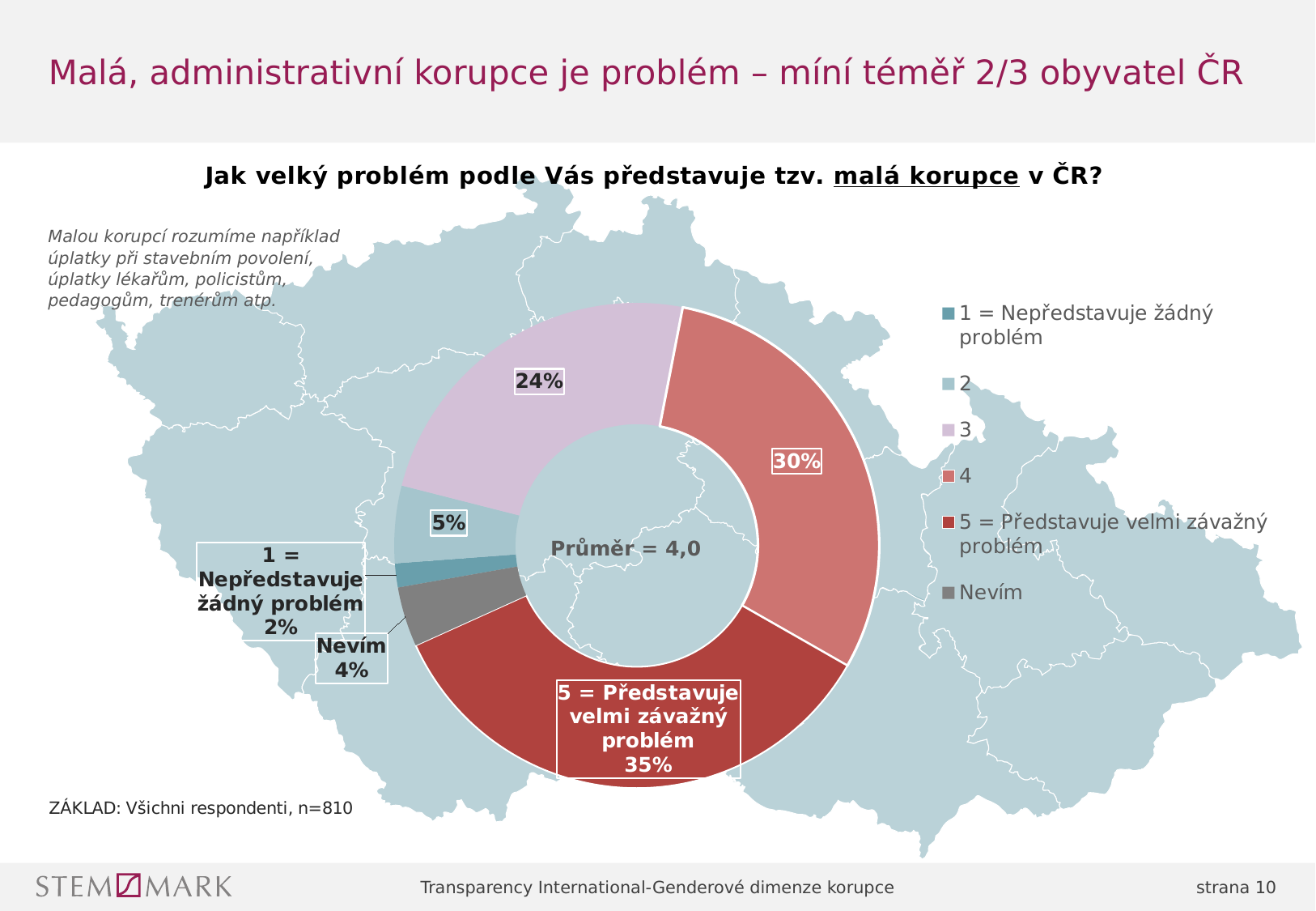

# Malá, administrativní korupce je problém – míní téměř 2/3 obyvatel ČR

### Chart

| Category | Sloupec2 |
|---|---|
| 1 = Nepředstavuje žádný problém | 1.6049382716049383 |
| 2 | 5.185185185185185 |
| 3 | 24.19753086419753 |
| 4 | 30.37037037037037 |
| 5 = Představuje velmi závažný problém | 35.18518518518518 |
| Nevím | 4.0 |

Malou korupcí rozumíme například úplatky při stavebním povolení,
úplatky lékařům, policistům, pedagogům, trenérům atp.
Průměr = 4,0